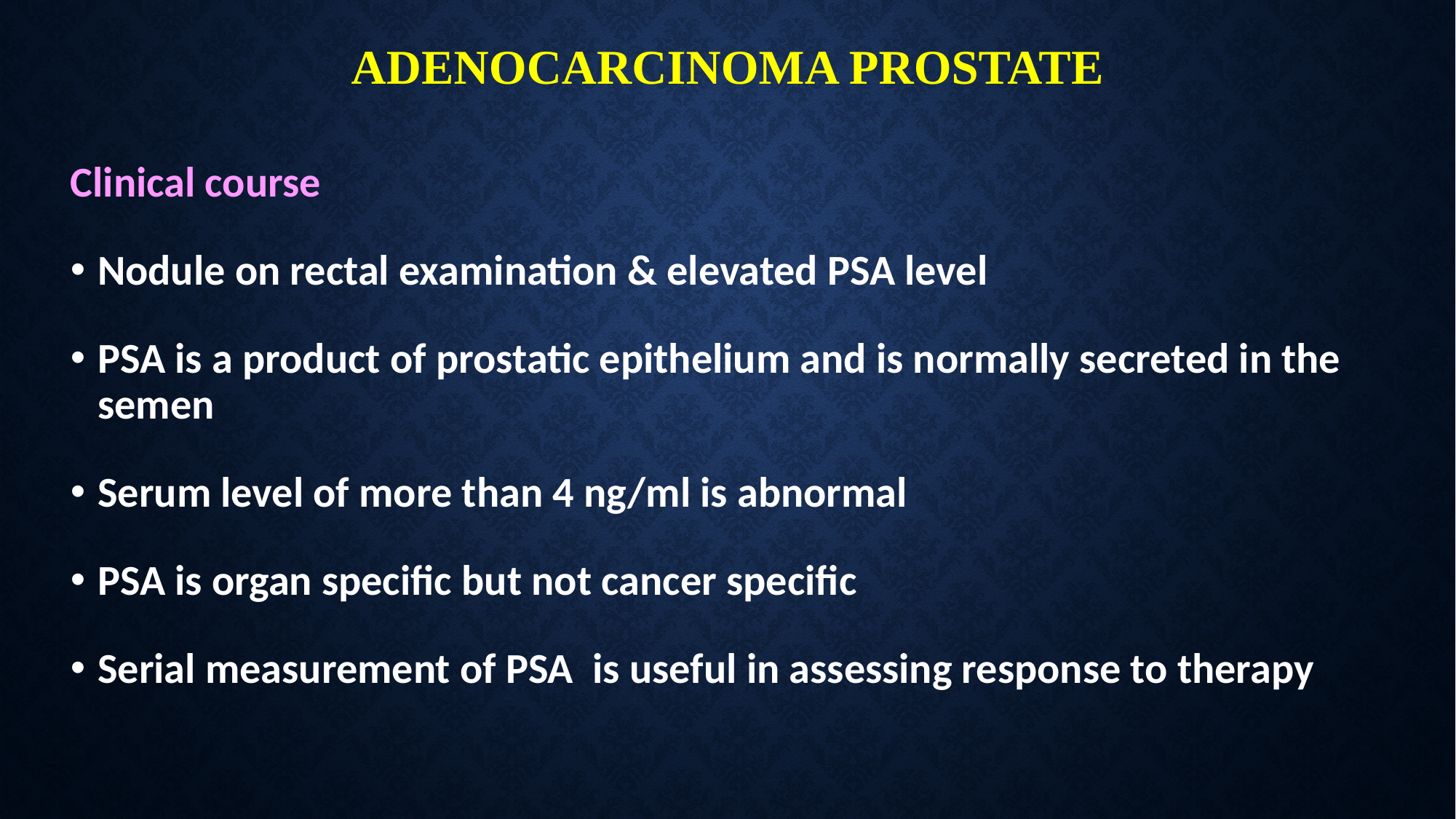

# ADENOCARCINOMA PROSTATE
Clinical course
Nodule on rectal examination & elevated PSA level
PSA is a product of prostatic epithelium and is normally secreted in the semen
Serum level of more than 4 ng/ml is abnormal
PSA is organ specific but not cancer specific
Serial measurement of PSA  is useful in assessing response to therapy